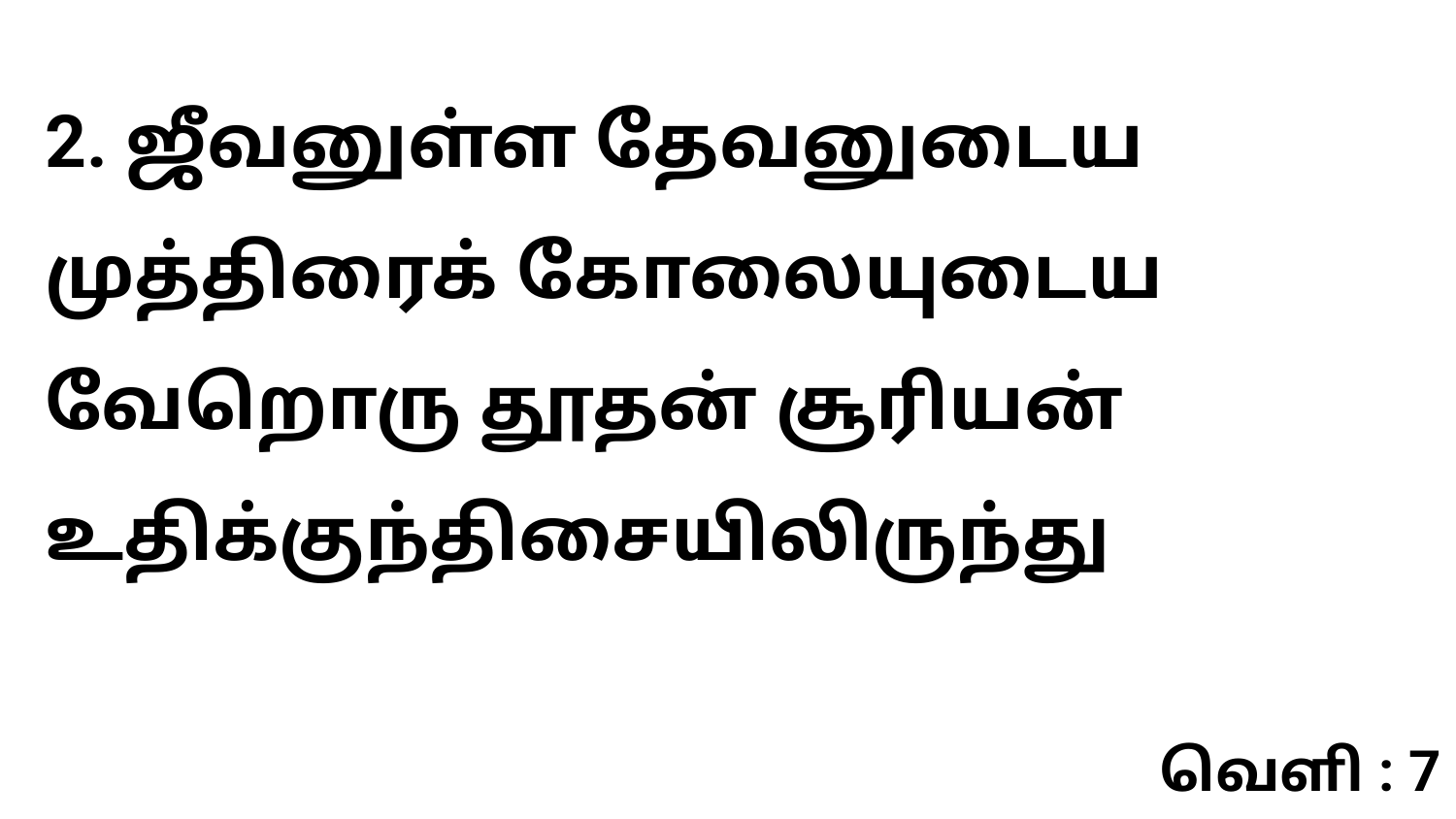

2. ஜீவனுள்ள தேவனுடைய முத்திரைக் கோலையுடைய வேறொரு தூதன் சூரியன் உதிக்குந்திசையிலிருந்து
வெளி : 7